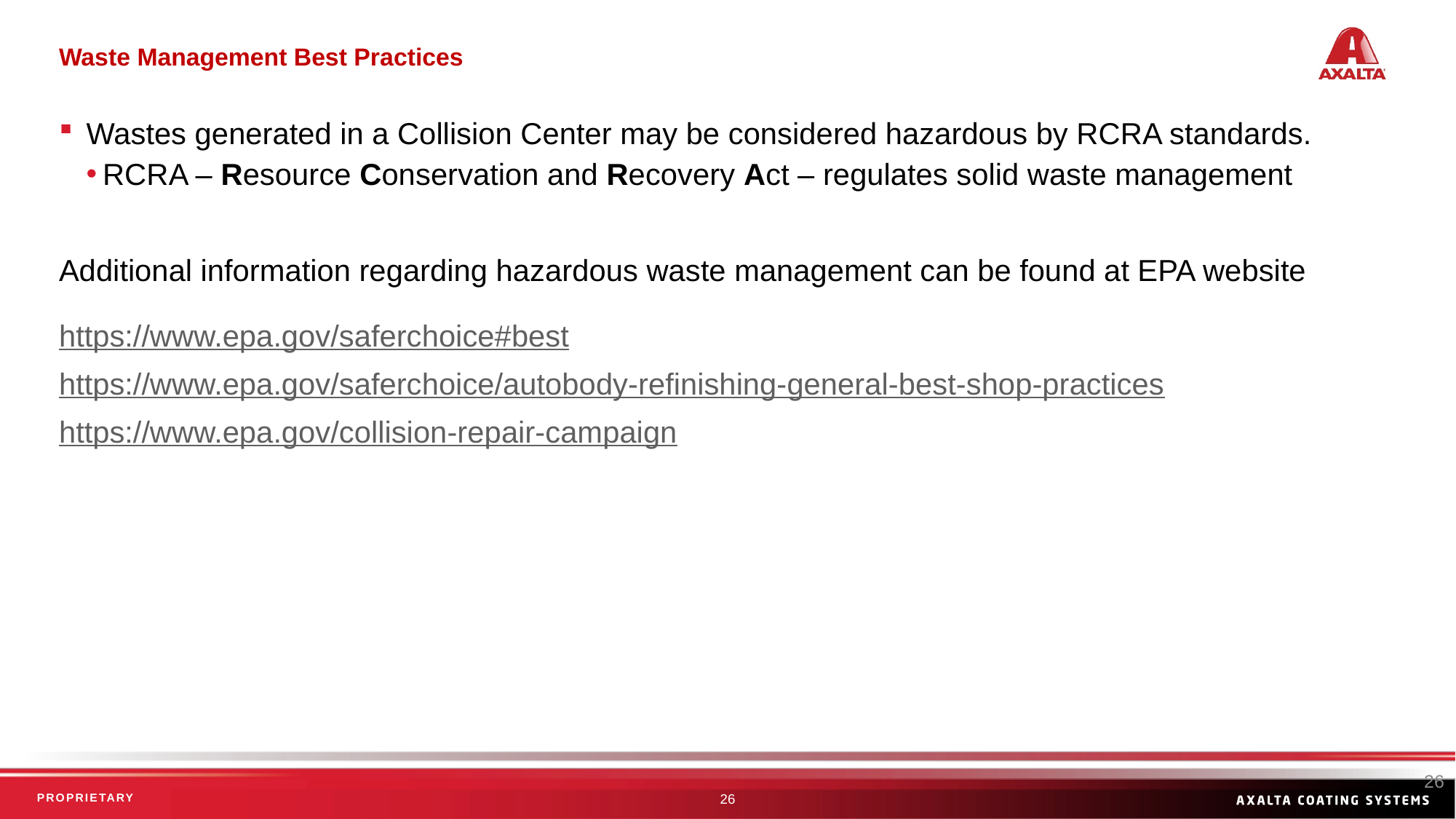

Waste Management Best Practices
Wastes generated in a Collision Center may be considered hazardous by RCRA standards.
RCRA – Resource Conservation and Recovery Act – regulates solid waste management

Additional information regarding hazardous waste management can be found at EPA website
https://www.epa.gov/saferchoice#best
https://www.epa.gov/saferchoice/autobody-refinishing-general-best-shop-practices
https://www.epa.gov/collision-repair-campaign

26